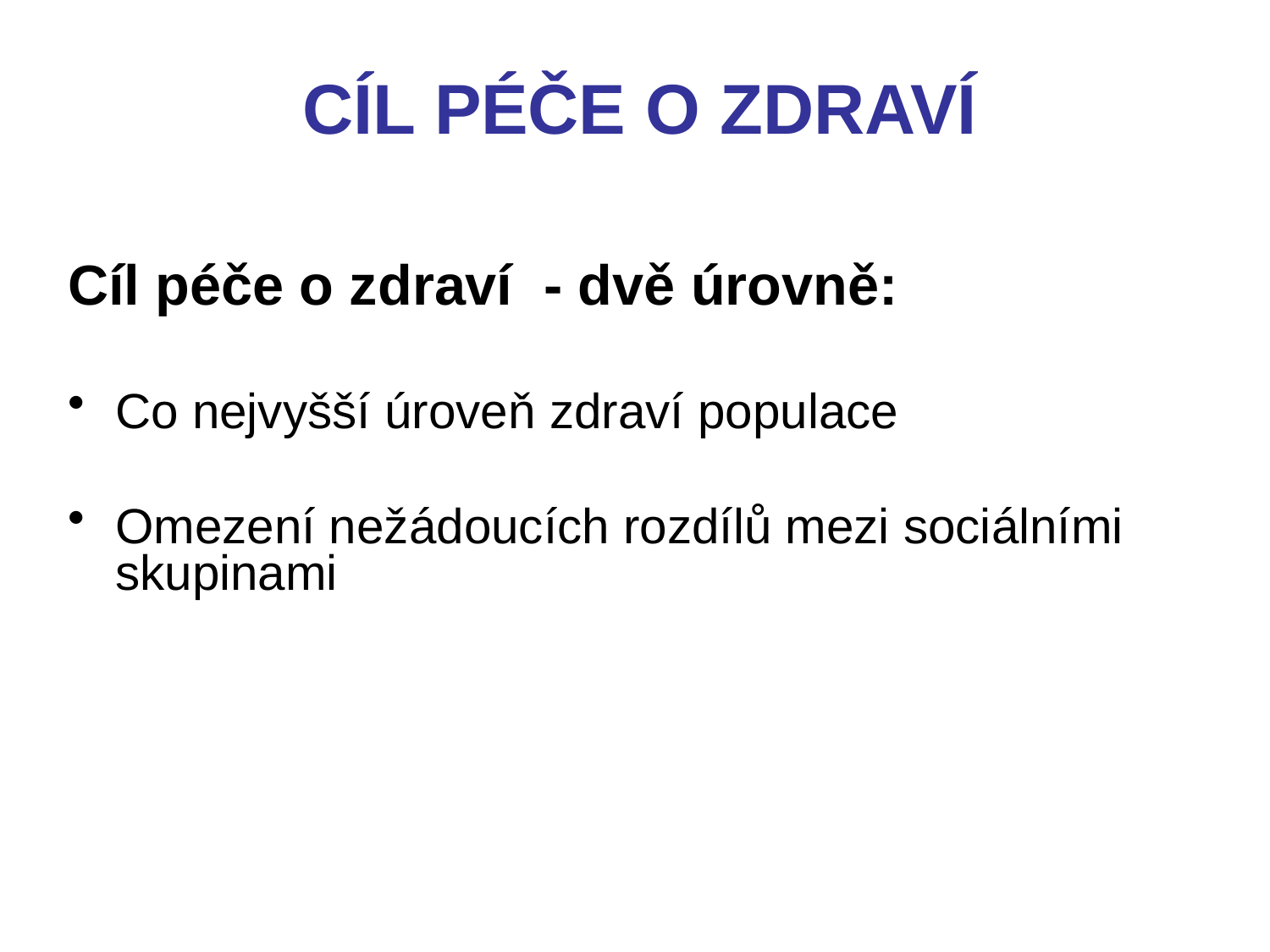

# CÍL PÉČE O ZDRAVÍ

Cíl péče o zdraví  - dvě úrovně:

Co nejvyšší úroveň zdraví populace

Omezení nežádoucích rozdílů mezi sociálními skupinami